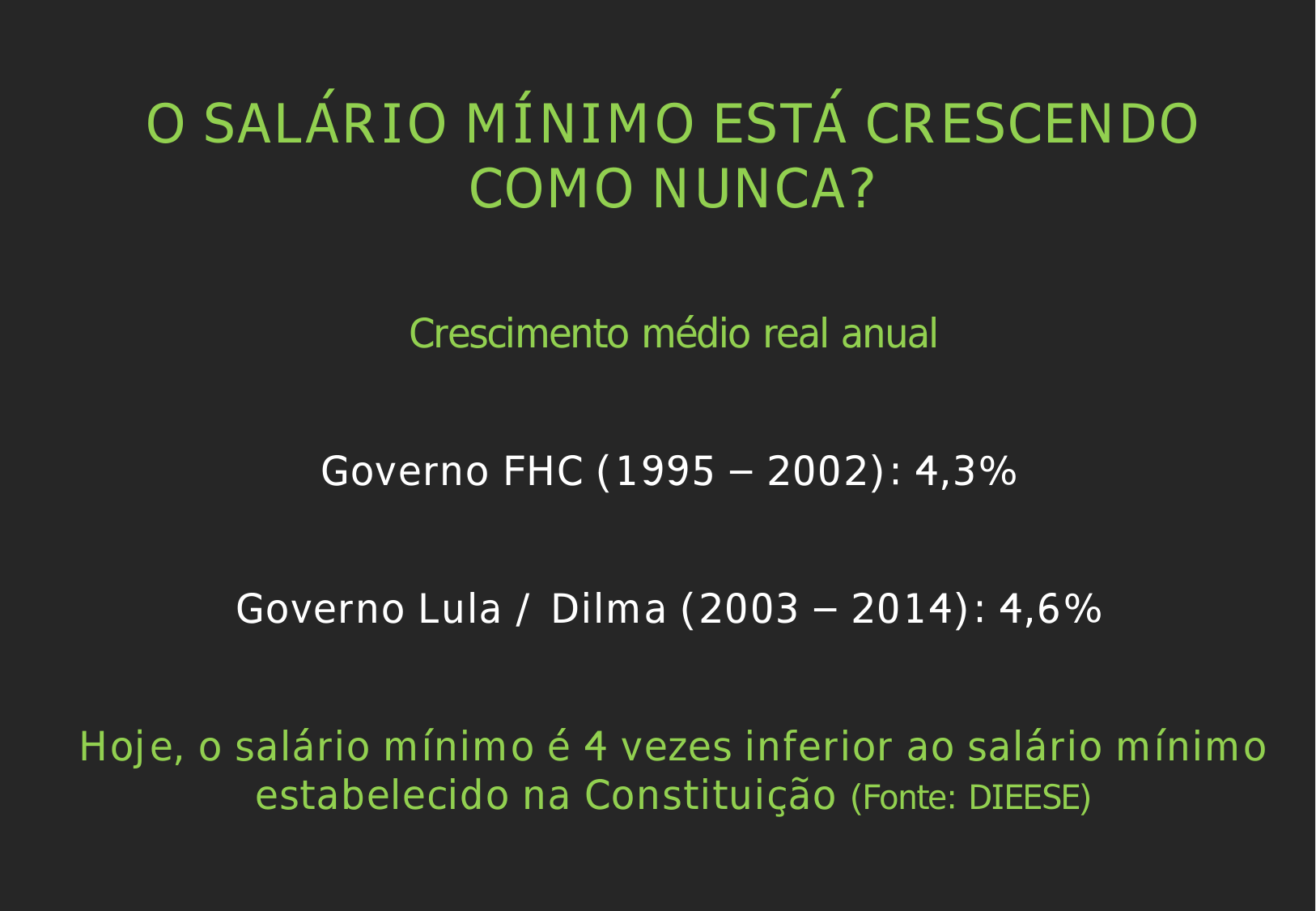

O SALÁRIO MÍNIMO ESTÁ CRESCENDO COMO NUNCA?

Crescimento médio real anual

Governo FHC (1995 – 2002): 4,3%

Governo Lula / Dilma (2003 – 2014): 4,6%

Hoje, o salário mínimo é 4 vezes inferior ao salário mínimo estabelecido na Constituição (Fonte: DIEESE)